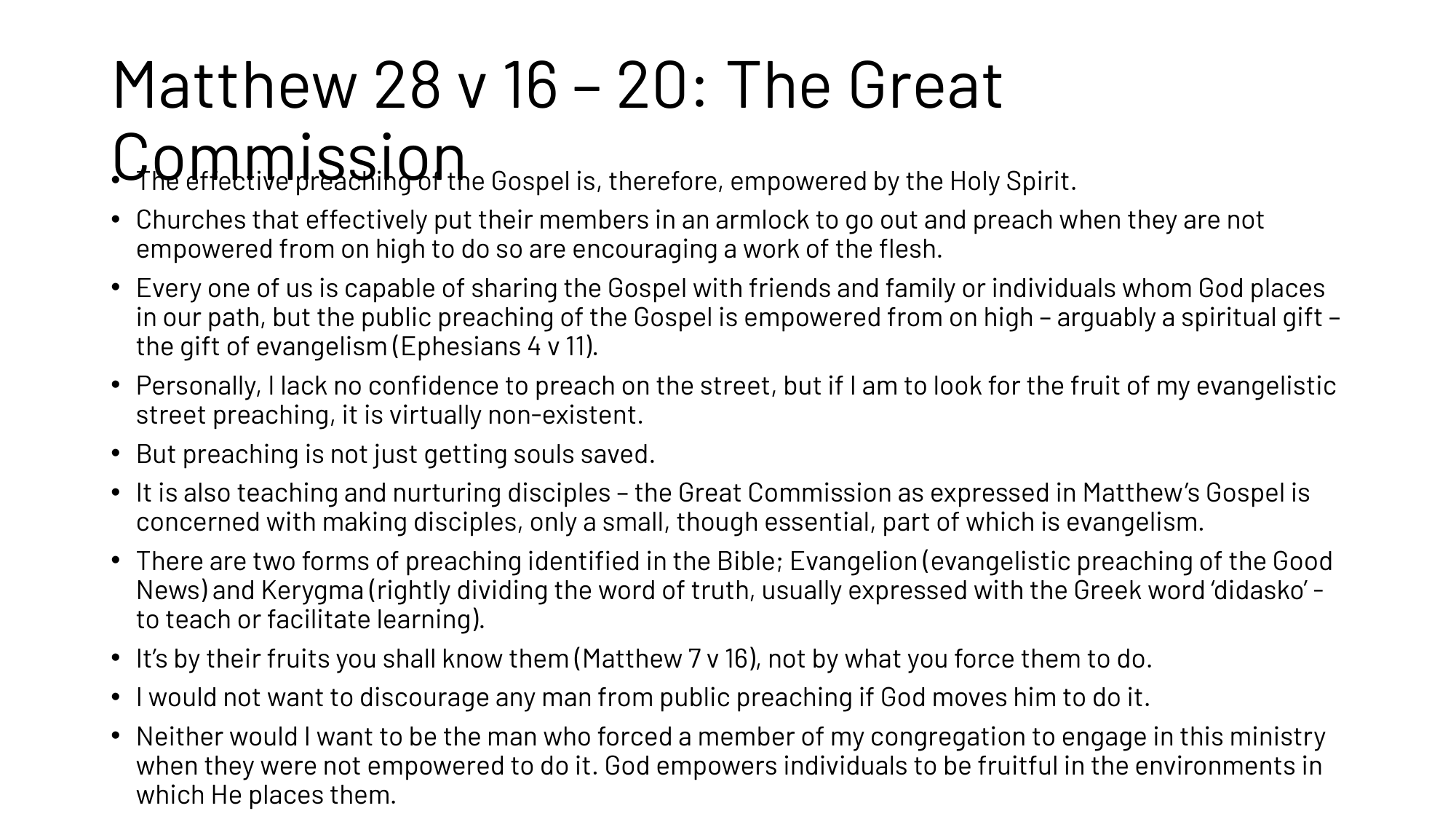

# Matthew 28 v 16 – 20: The Great Commission
The effective preaching of the Gospel is, therefore, empowered by the Holy Spirit.
Churches that effectively put their members in an armlock to go out and preach when they are not empowered from on high to do so are encouraging a work of the flesh.
Every one of us is capable of sharing the Gospel with friends and family or individuals whom God places in our path, but the public preaching of the Gospel is empowered from on high – arguably a spiritual gift – the gift of evangelism (Ephesians 4 v 11).
Personally, I lack no confidence to preach on the street, but if I am to look for the fruit of my evangelistic street preaching, it is virtually non-existent.
But preaching is not just getting souls saved.
It is also teaching and nurturing disciples – the Great Commission as expressed in Matthew’s Gospel is concerned with making disciples, only a small, though essential, part of which is evangelism.
There are two forms of preaching identified in the Bible; Evangelion (evangelistic preaching of the Good News) and Kerygma (rightly dividing the word of truth, usually expressed with the Greek word ‘didasko’ -to teach or facilitate learning).
It’s by their fruits you shall know them (Matthew 7 v 16), not by what you force them to do.
I would not want to discourage any man from public preaching if God moves him to do it.
Neither would I want to be the man who forced a member of my congregation to engage in this ministry when they were not empowered to do it. God empowers individuals to be fruitful in the environments in which He places them.